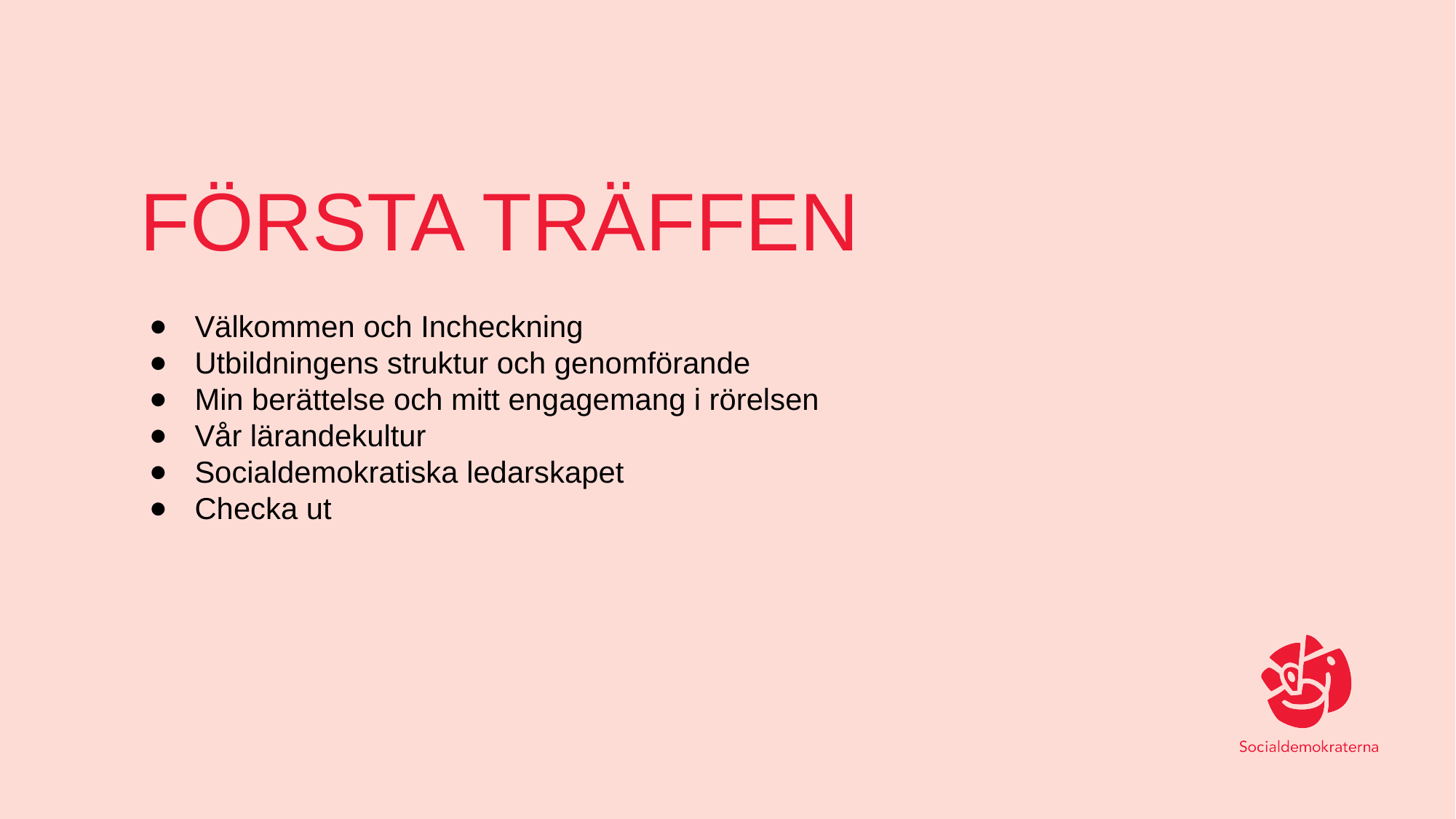

# FÖRSTA TRÄFFEN
Välkommen och Incheckning
Utbildningens struktur och genomförande
Min berättelse och mitt engagemang i rörelsen
Vår lärandekultur
Socialdemokratiska ledarskapet
Checka ut